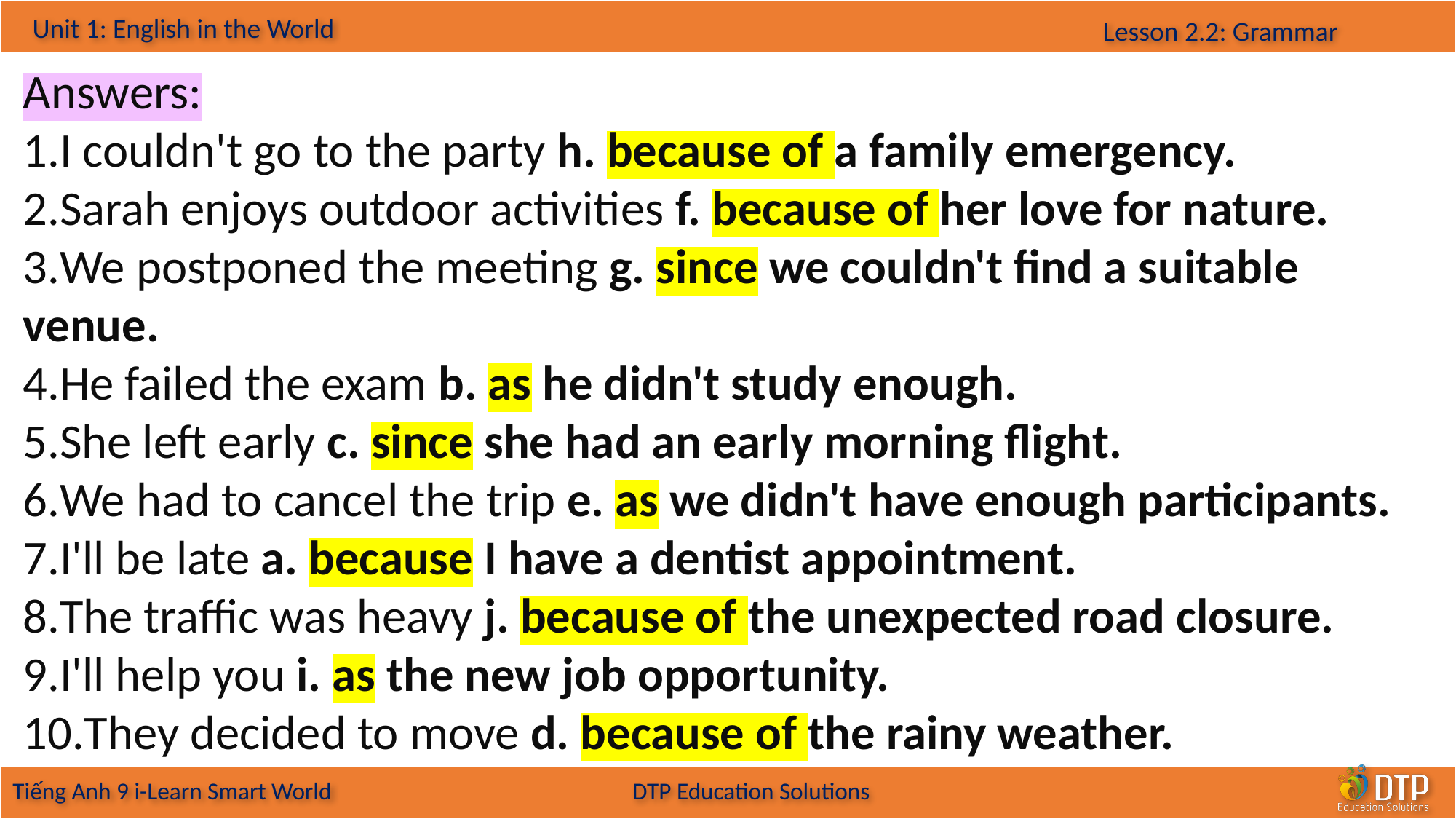

Answers:
I couldn't go to the party h. because of a family emergency.
Sarah enjoys outdoor activities f. because of her love for nature.
We postponed the meeting g. since we couldn't find a suitable venue.
He failed the exam b. as he didn't study enough.
She left early c. since she had an early morning flight.
We had to cancel the trip e. as we didn't have enough participants.
I'll be late a. because I have a dentist appointment.
The traffic was heavy j. because of the unexpected road closure.
I'll help you i. as the new job opportunity.
They decided to move d. because of the rainy weather.